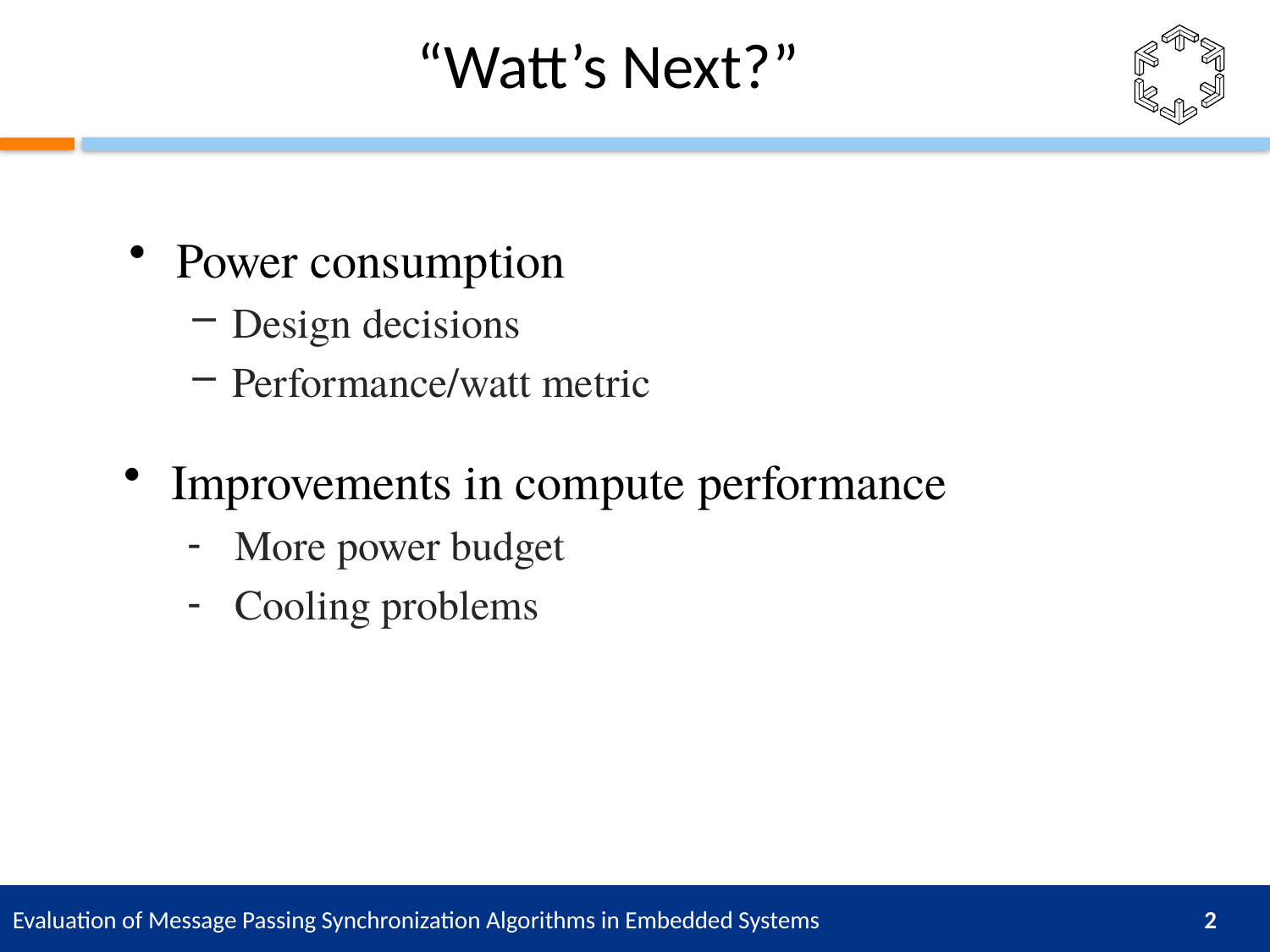

# “Watt’s Next?”
Power consumption
Design decisions
Performance/watt metric

Improvements in compute performance
More power budget
Cooling problems

http://bit.ly/t6zo2j